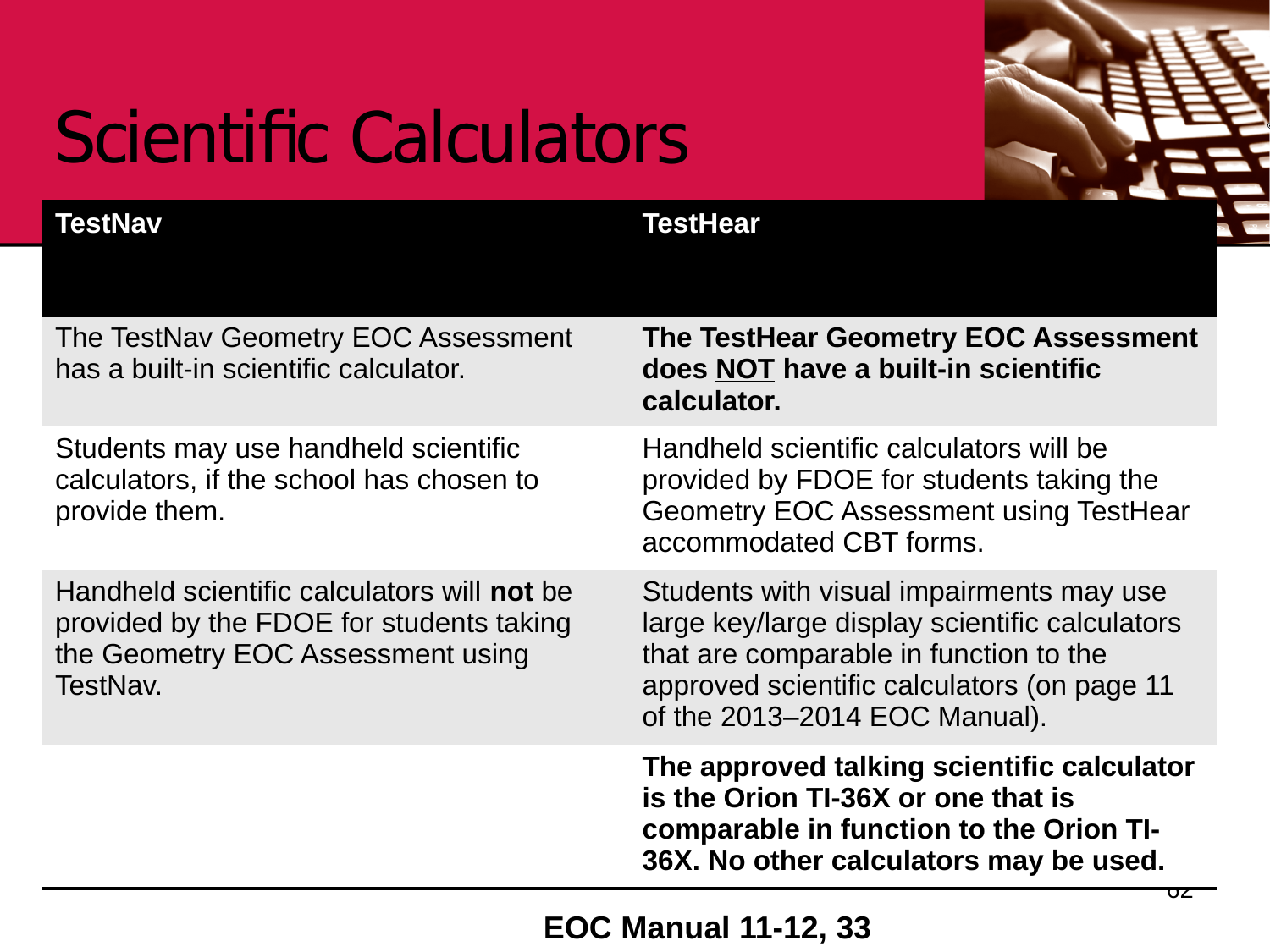

# Scientific Calculators
| TestNav | TestHear |
| --- | --- |
| The TestNav Geometry EOC Assessment has a built-in scientific calculator. | The TestHear Geometry EOC Assessment does NOT have a built-in scientific calculator. |
| Students may use handheld scientific calculators, if the school has chosen to provide them. | Handheld scientific calculators will be provided by FDOE for students taking the Geometry EOC Assessment using TestHear accommodated CBT forms. |
| Handheld scientific calculators will not be provided by the FDOE for students taking the Geometry EOC Assessment using TestNav. | Students with visual impairments may use large key/large display scientific calculators that are comparable in function to the approved scientific calculators (on page 11 of the 2013–2014 EOC Manual). |
|  | The approved talking scientific calculator is the Orion TI-36X or one that is comparable in function to the Orion TI-36X. No other calculators may be used. |
62
EOC Manual 11-12, 33